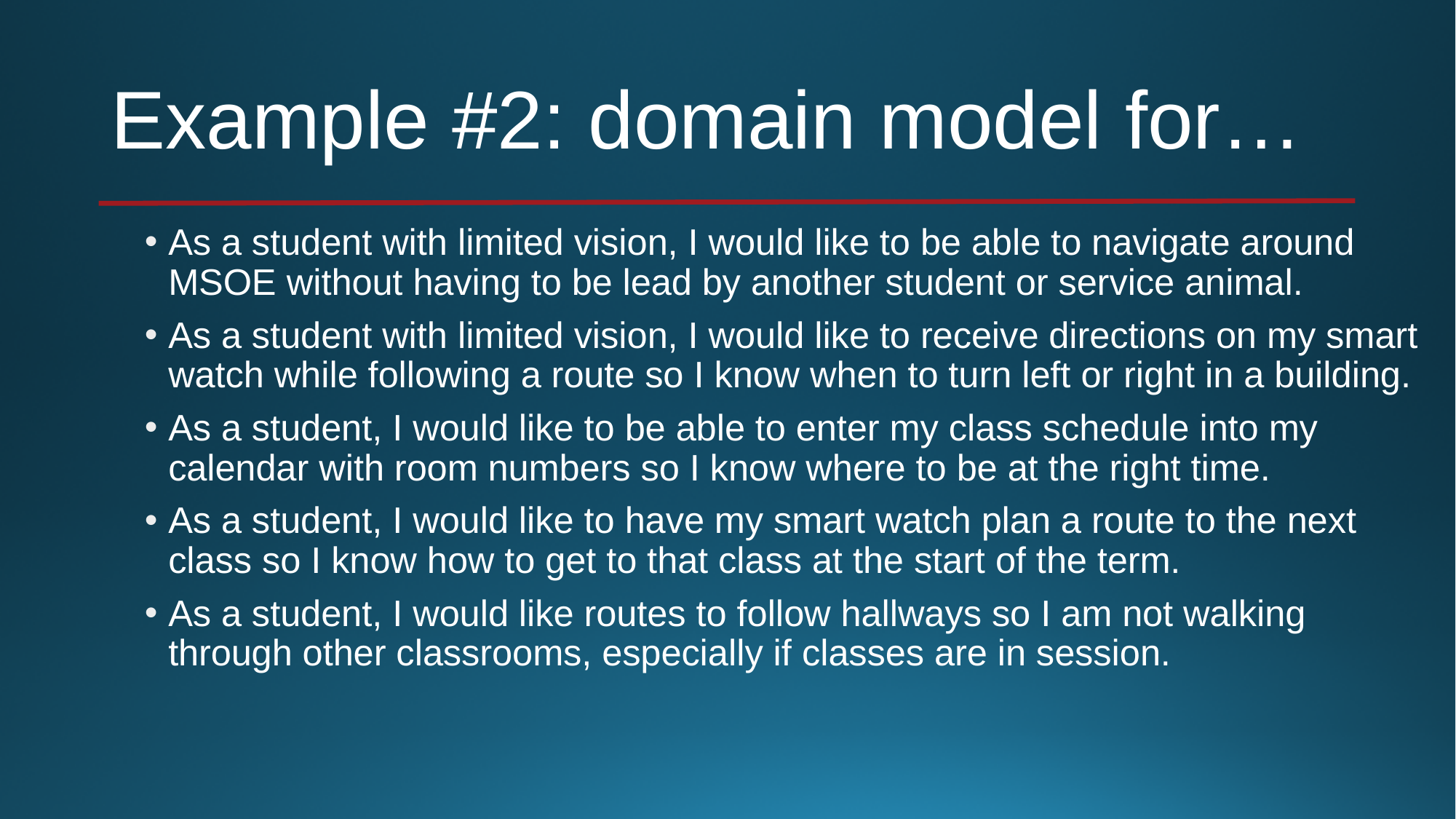

# Example #2: domain model for…
As a student with limited vision, I would like to be able to navigate around MSOE without having to be lead by another student or service animal.
As a student with limited vision, I would like to receive directions on my smart watch while following a route so I know when to turn left or right in a building.
As a student, I would like to be able to enter my class schedule into my calendar with room numbers so I know where to be at the right time.
As a student, I would like to have my smart watch plan a route to the next class so I know how to get to that class at the start of the term.
As a student, I would like routes to follow hallways so I am not walking through other classrooms, especially if classes are in session.